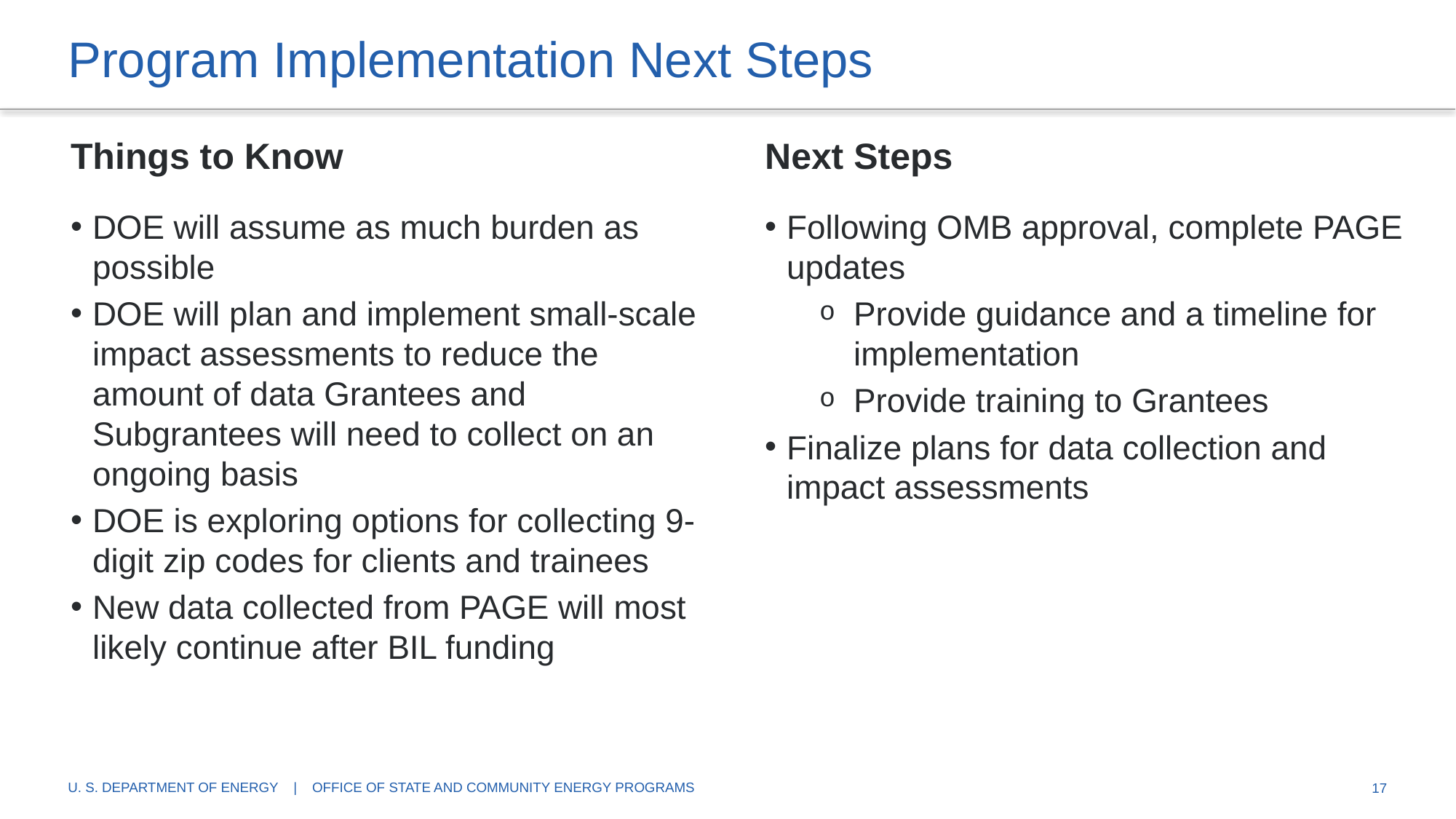

# Program Implementation Next Steps
Things to Know
Next Steps
DOE will assume as much burden as possible
DOE will plan and implement small-scale impact assessments to reduce the amount of data Grantees and Subgrantees will need to collect on an ongoing basis
DOE is exploring options for collecting 9-digit zip codes for clients and trainees
New data collected from PAGE will most likely continue after BIL funding
Following OMB approval, complete PAGE updates
Provide guidance and a timeline for implementation
Provide training to Grantees
Finalize plans for data collection and impact assessments